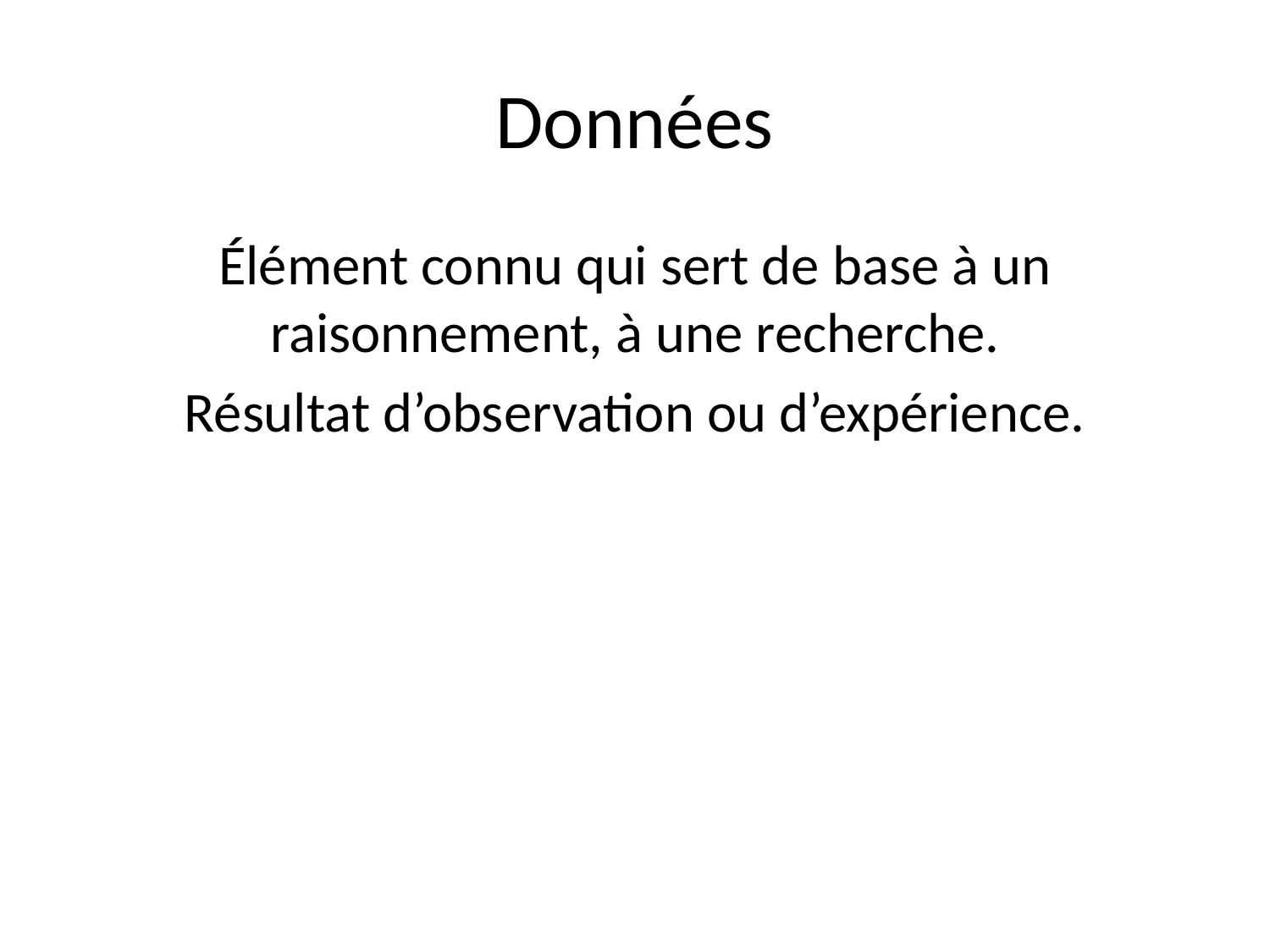

# Données
Élément connu qui sert de base à un raisonnement, à une recherche.
Résultat d’observation ou d’expérience.